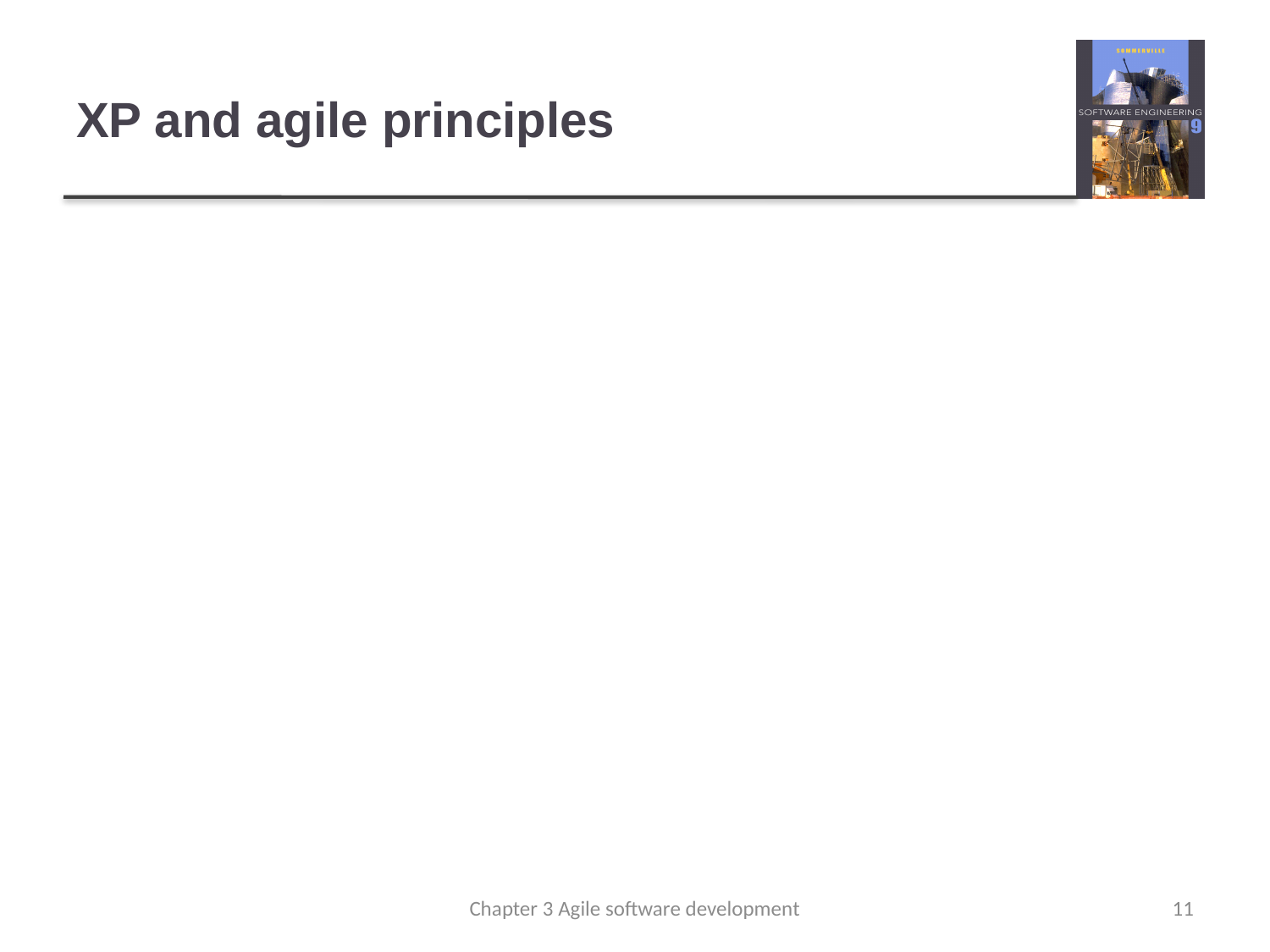

# XP and agile principles
Customer involvement means full-time customer engagement with the team.
Incremental development is supported through small, frequent system releases (i.e. every 2 weeks).
People not process through
pair programming,
collective ownership, and
a process that avoids long working hours (no large amount of overtime).
Change supported through regular system releases.
Maintaining simplicity through constant code refactoring (Improving code quality).
Chapter 3 Agile software development
11